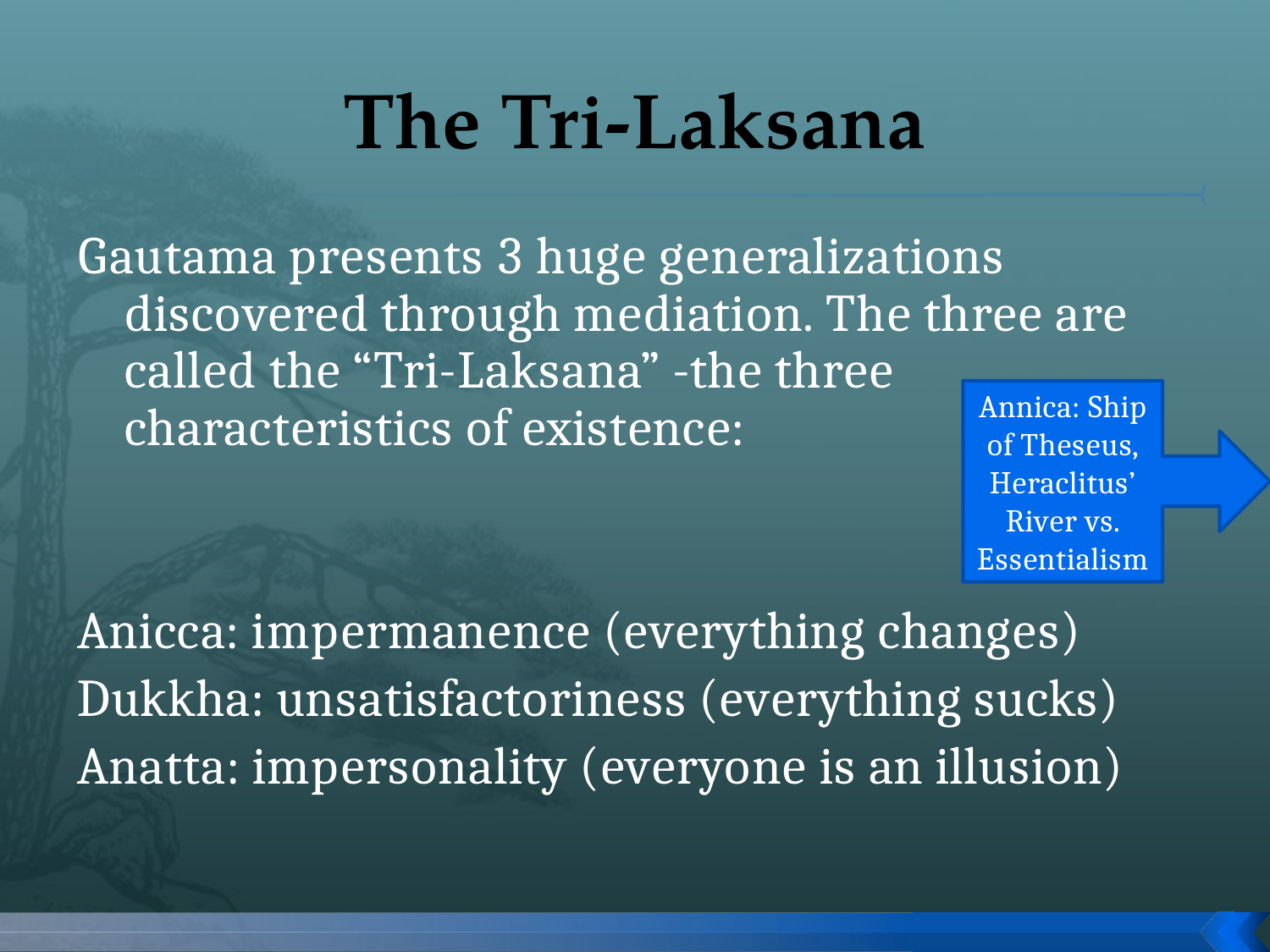

# The Tri-Laksana
Gautama presents 3 huge generalizations discovered through mediation. The three are called the “Tri-Laksana” -the three characteristics of existence:

Anicca: impermanence (everything changes)
Dukkha: unsatisfactoriness (everything sucks)
Anatta: impersonality (everyone is an illusion)
Annica: Ship of Theseus, Heraclitus’ River vs. Essentialism